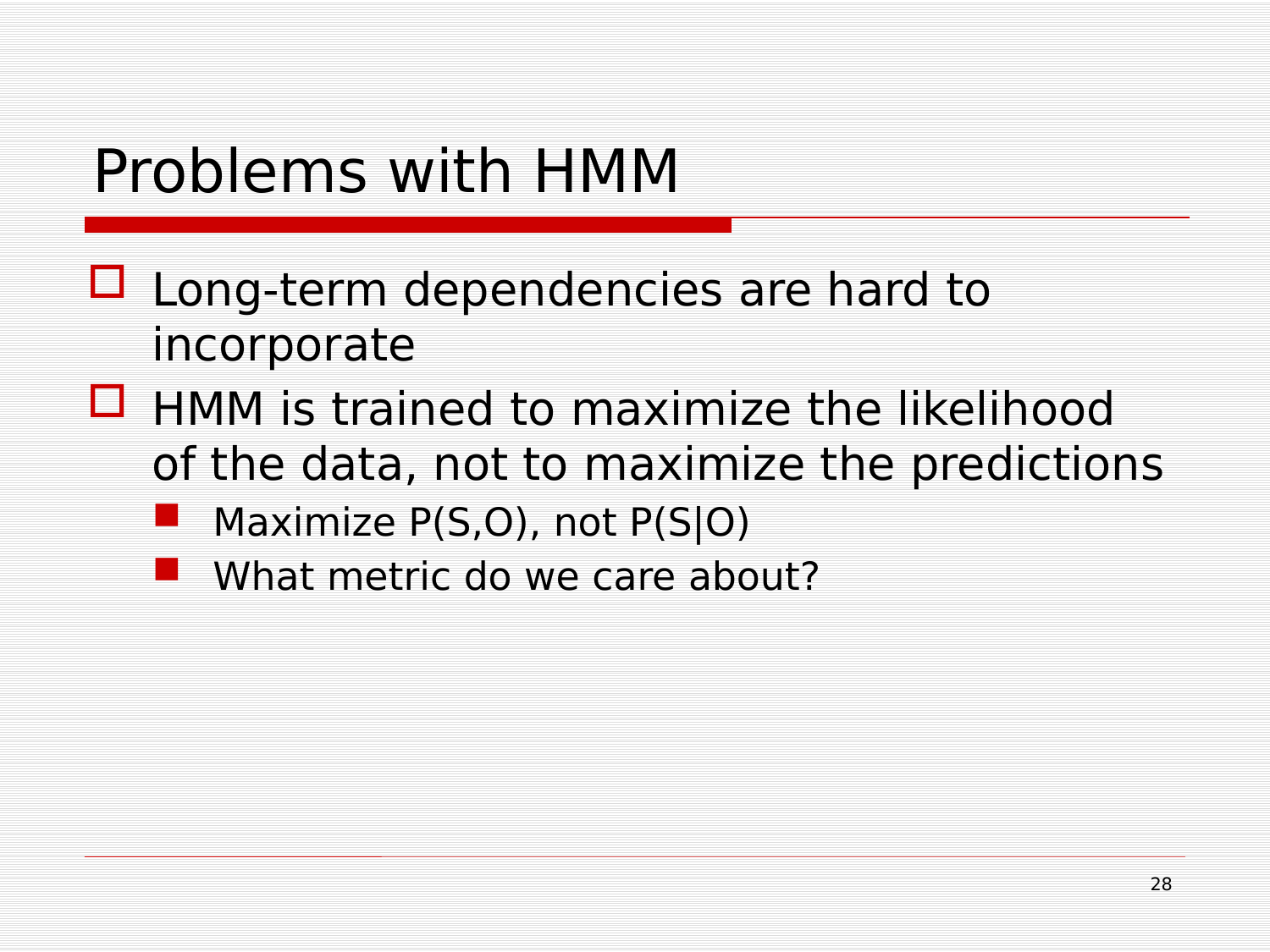

# Problems with HMM
Long-term dependencies are hard to incorporate
HMM is trained to maximize the likelihood of the data, not to maximize the predictions
Maximize P(S,O), not P(S|O)
What metric do we care about?
28